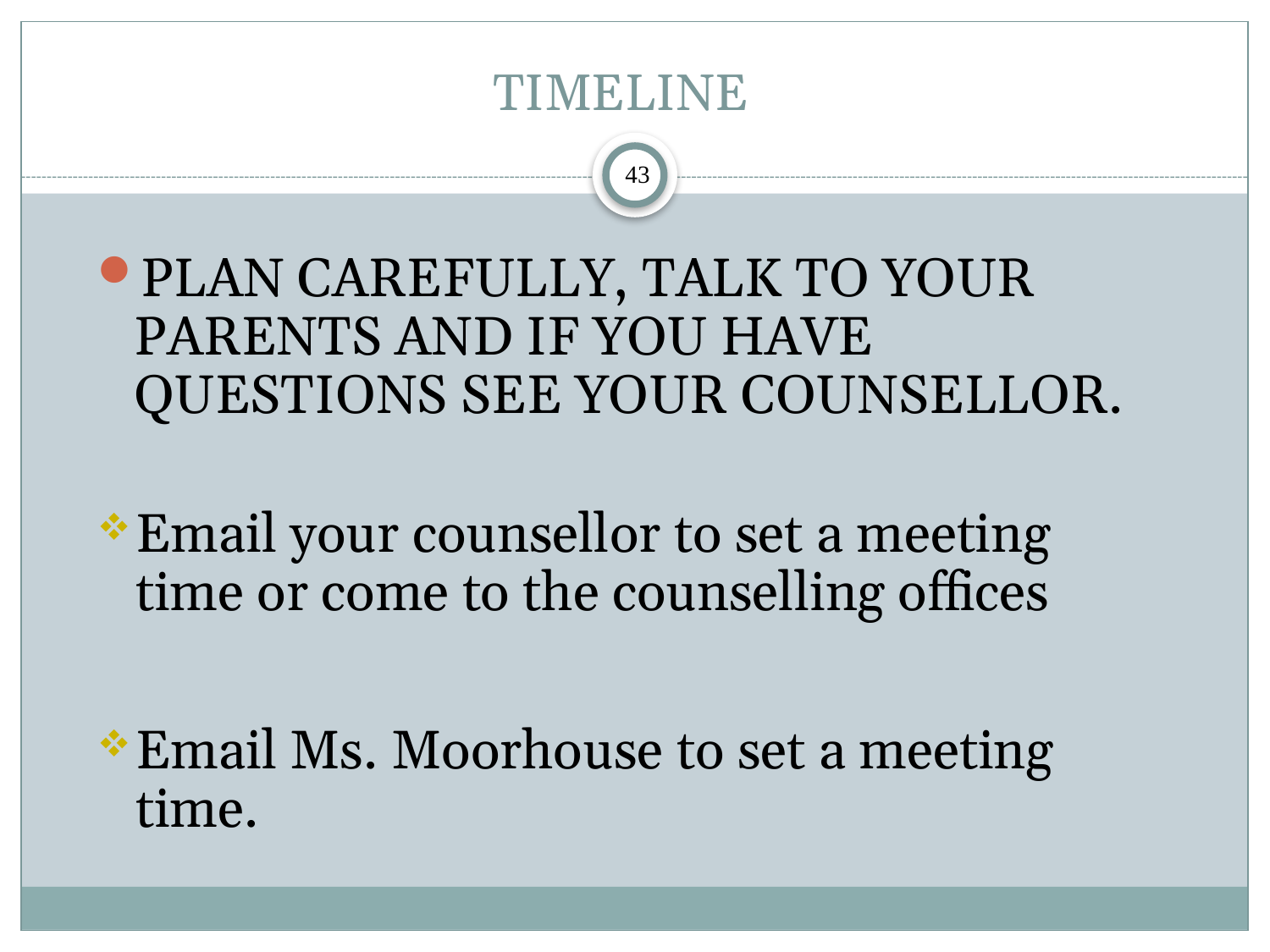

# TIMELINE
43
PLAN CAREFULLY, TALK TO YOUR PARENTS AND IF YOU HAVE QUESTIONS SEE YOUR COUNSELLOR.

Email your counsellor to set a meeting time or come to the counselling offices

Email Ms. Moorhouse to set a meeting time.